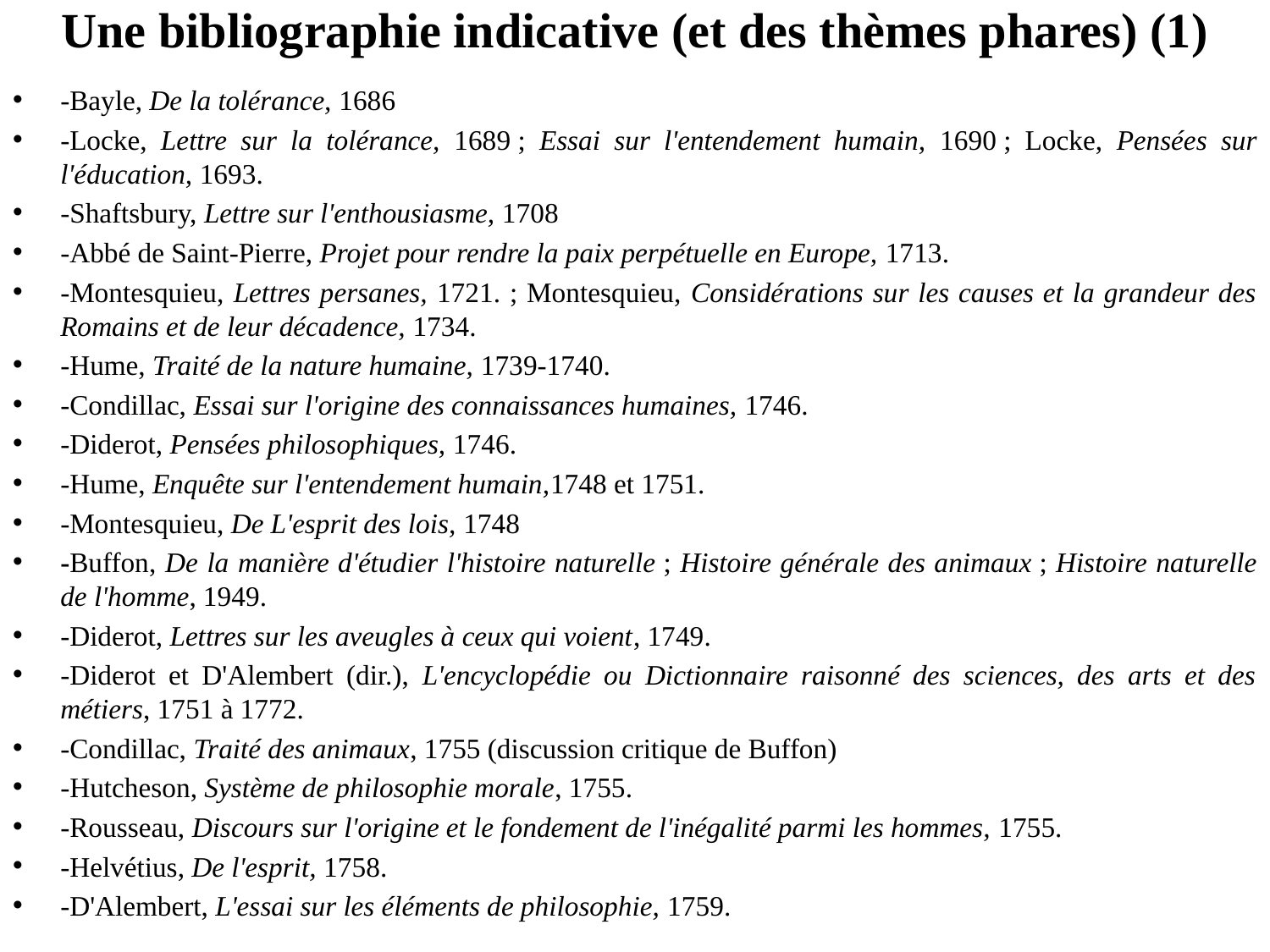

# Une bibliographie indicative (et des thèmes phares) (1)
-Bayle, De la tolérance, 1686
-Locke, Lettre sur la tolérance, 1689 ; Essai sur l'entendement humain, 1690 ; Locke, Pensées sur l'éducation, 1693.
-Shaftsbury, Lettre sur l'enthousiasme, 1708
-Abbé de Saint-Pierre, Projet pour rendre la paix perpétuelle en Europe, 1713.
-Montesquieu, Lettres persanes, 1721. ; Montesquieu, Considérations sur les causes et la grandeur des Romains et de leur décadence, 1734.
-Hume, Traité de la nature humaine, 1739-1740.
-Condillac, Essai sur l'origine des connaissances humaines, 1746.
-Diderot, Pensées philosophiques, 1746.
-Hume, Enquête sur l'entendement humain,1748 et 1751.
-Montesquieu, De L'esprit des lois, 1748
-Buffon, De la manière d'étudier l'histoire naturelle ; Histoire générale des animaux ; Histoire naturelle de l'homme, 1949.
-Diderot, Lettres sur les aveugles à ceux qui voient, 1749.
-Diderot et D'Alembert (dir.), L'encyclopédie ou Dictionnaire raisonné des sciences, des arts et des métiers, 1751 à 1772.
-Condillac, Traité des animaux, 1755 (discussion critique de Buffon)
-Hutcheson, Système de philosophie morale, 1755.
-Rousseau, Discours sur l'origine et le fondement de l'inégalité parmi les hommes, 1755.
-Helvétius, De l'esprit, 1758.
-D'Alembert, L'essai sur les éléments de philosophie, 1759.